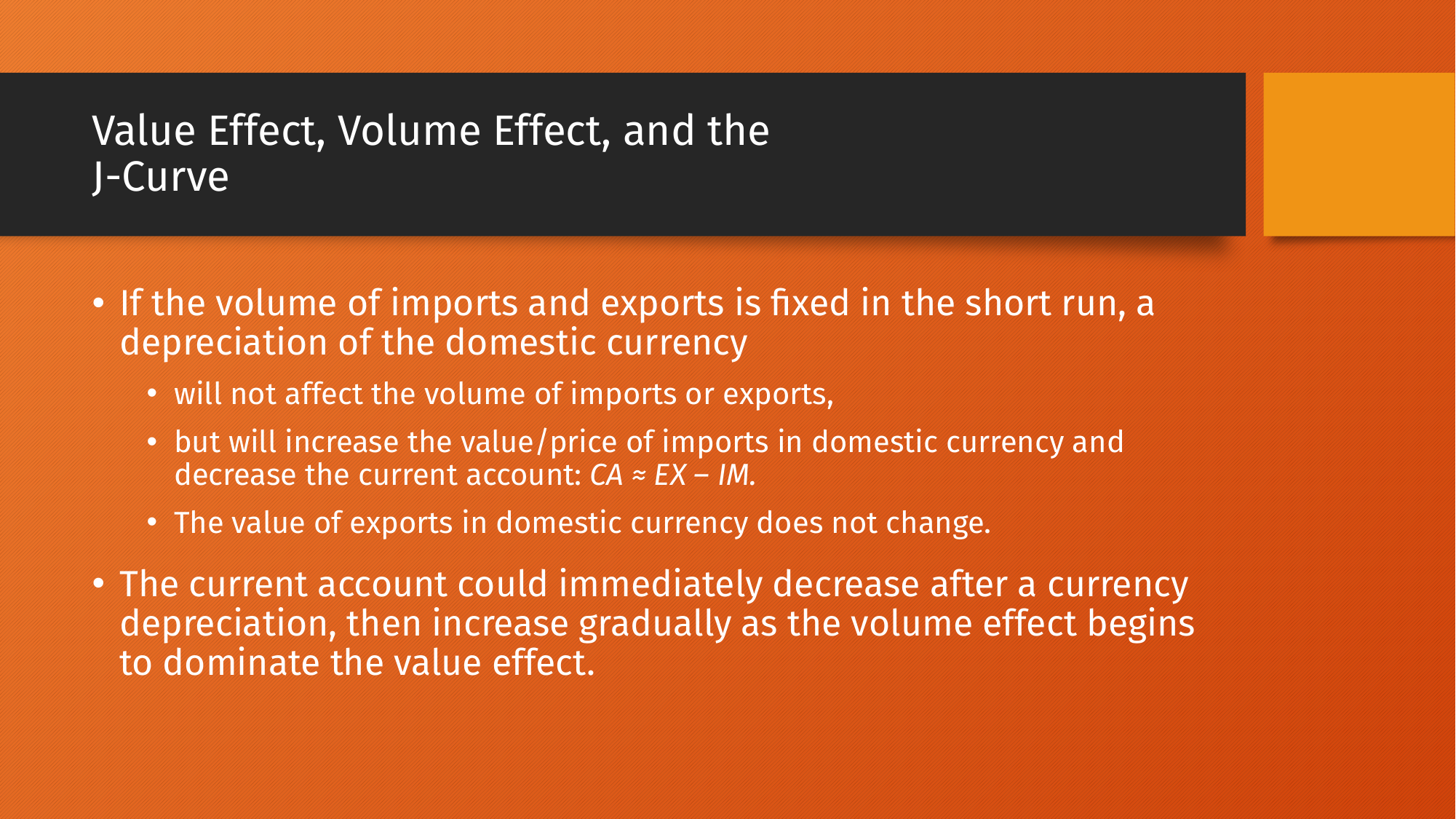

# Value Effect, Volume Effect, and the J-Curve
If the volume of imports and exports is fixed in the short run, a depreciation of the domestic currency
will not affect the volume of imports or exports,
but will increase the value/price of imports in domestic currency and decrease the current account: CA ≈ EX – IM.
The value of exports in domestic currency does not change.
The current account could immediately decrease after a currency depreciation, then increase gradually as the volume effect begins to dominate the value effect.